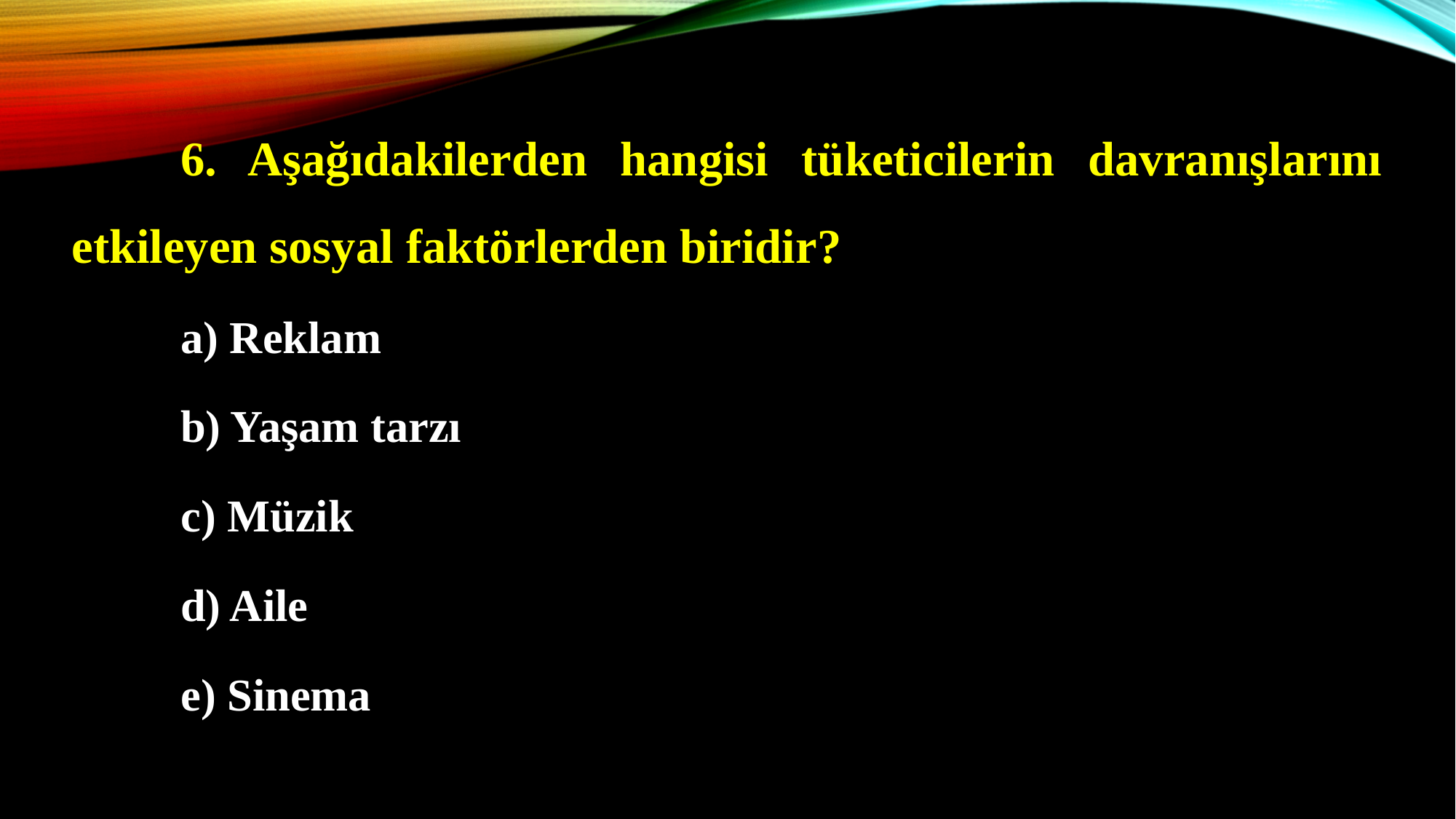

6. Aşağıdakilerden hangisi tüketicilerin davranışlarını etkileyen sosyal faktörlerden biridir?
a) Reklam
b) Yaşam tarzı
c) Müzik
d) Aile
e) Sinema